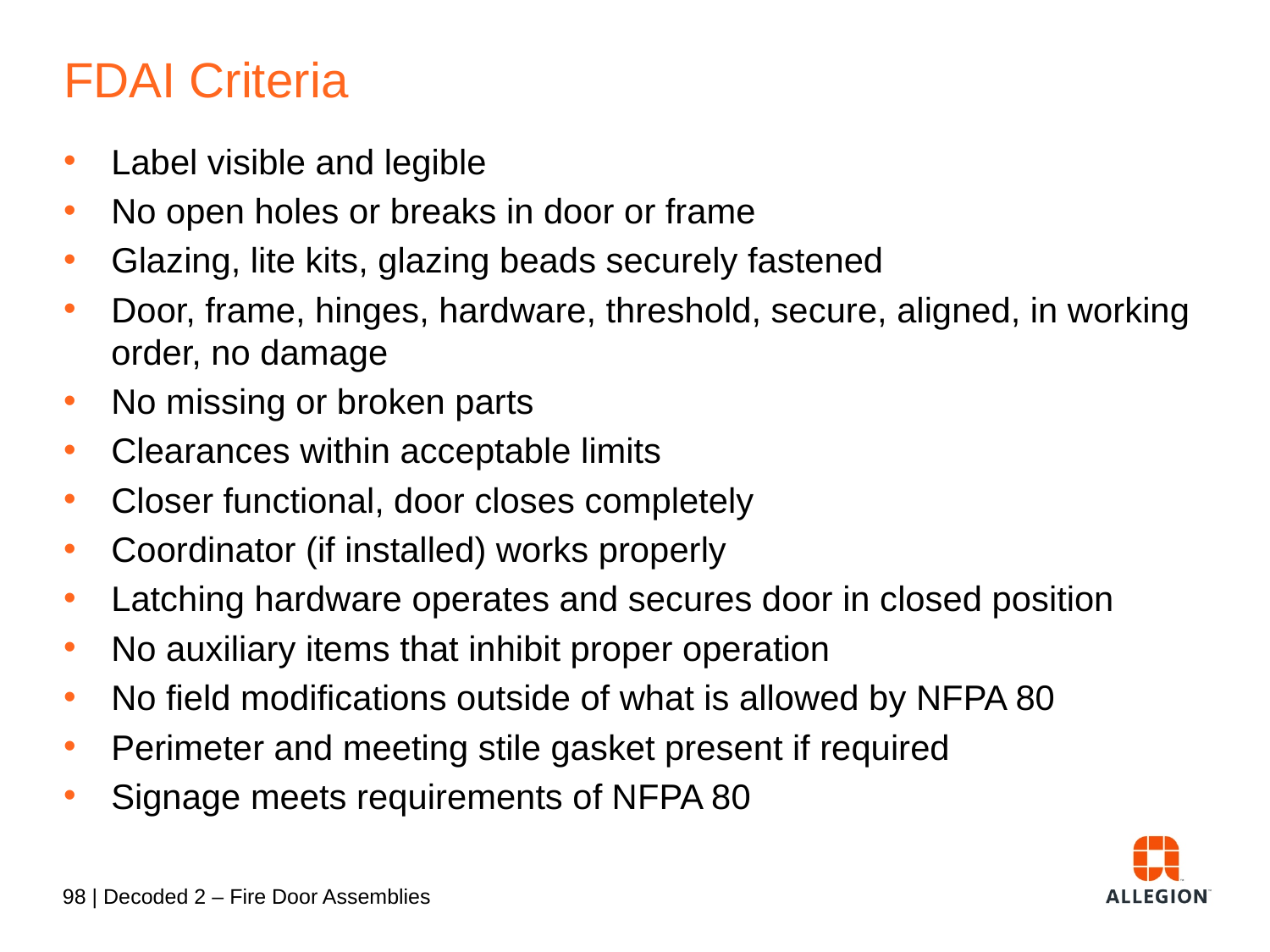

# FDAI Criteria
Label visible and legible
No open holes or breaks in door or frame
Glazing, lite kits, glazing beads securely fastened
Door, frame, hinges, hardware, threshold, secure, aligned, in working order, no damage
No missing or broken parts
Clearances within acceptable limits
Closer functional, door closes completely
Coordinator (if installed) works properly
Latching hardware operates and secures door in closed position
No auxiliary items that inhibit proper operation
No field modifications outside of what is allowed by NFPA 80
Perimeter and meeting stile gasket present if required
Signage meets requirements of NFPA 80